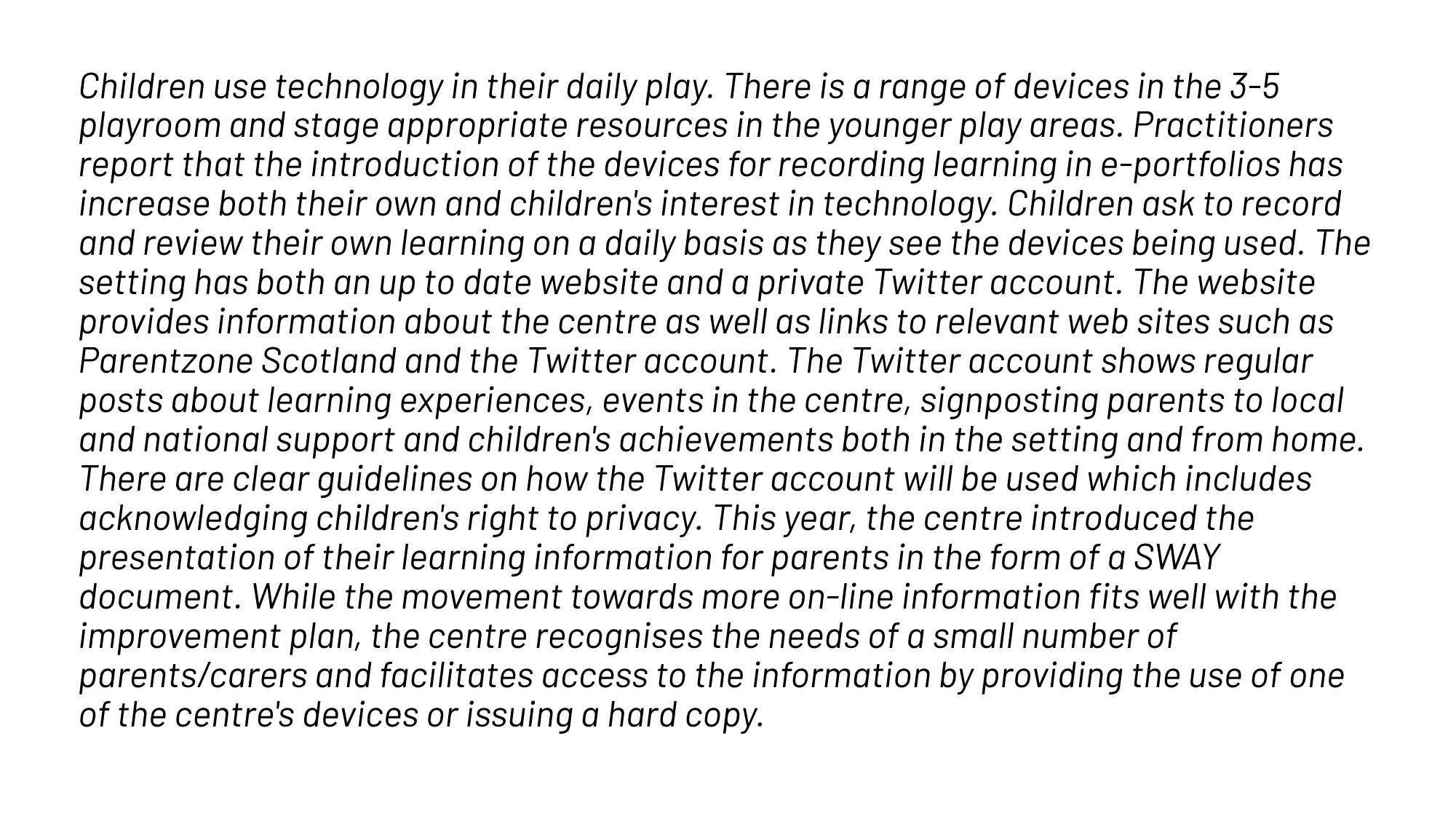

Children use technology in their daily play. There is a range of devices in the 3-5 playroom and stage appropriate resources in the younger play areas. Practitioners report that the introduction of the devices for recording learning in e-portfolios has increase both their own and children's interest in technology. Children ask to record and review their own learning on a daily basis as they see the devices being used. The setting has both an up to date website and a private Twitter account. The website provides information about the centre as well as links to relevant web sites such as Parentzone Scotland and the Twitter account. The Twitter account shows regular posts about learning experiences, events in the centre, signposting parents to local and national support and children's achievements both in the setting and from home. There are clear guidelines on how the Twitter account will be used which includes acknowledging children's right to privacy. This year, the centre introduced the presentation of their learning information for parents in the form of a SWAY document. While the movement towards more on-line information fits well with the improvement plan, the centre recognises the needs of a small number of parents/carers and facilitates access to the information by providing the use of one of the centre's devices or issuing a hard copy.